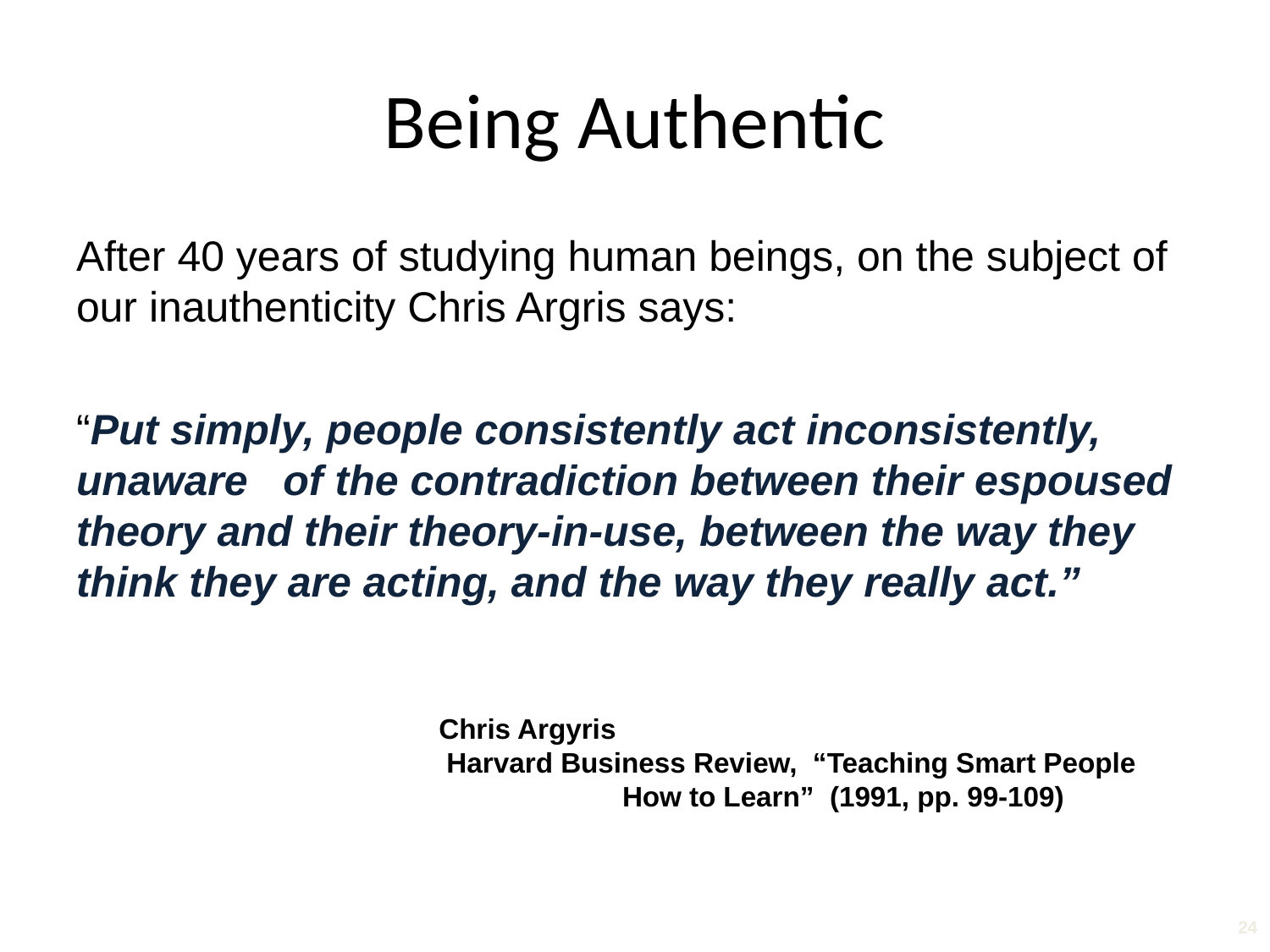

# Being Authentic
After 40 years of studying human beings, on the subject of our inauthenticity Chris Argris says:
“Put simply, people consistently act inconsistently, unaware   of the contradiction between their espoused theory and their theory-in-use, between the way they think they are acting, and the way they really act.”

                        Chris Argyris
                         Harvard Business Review,  “Teaching Smart People
		               How to Learn”  (1991, pp. 99-109)

24